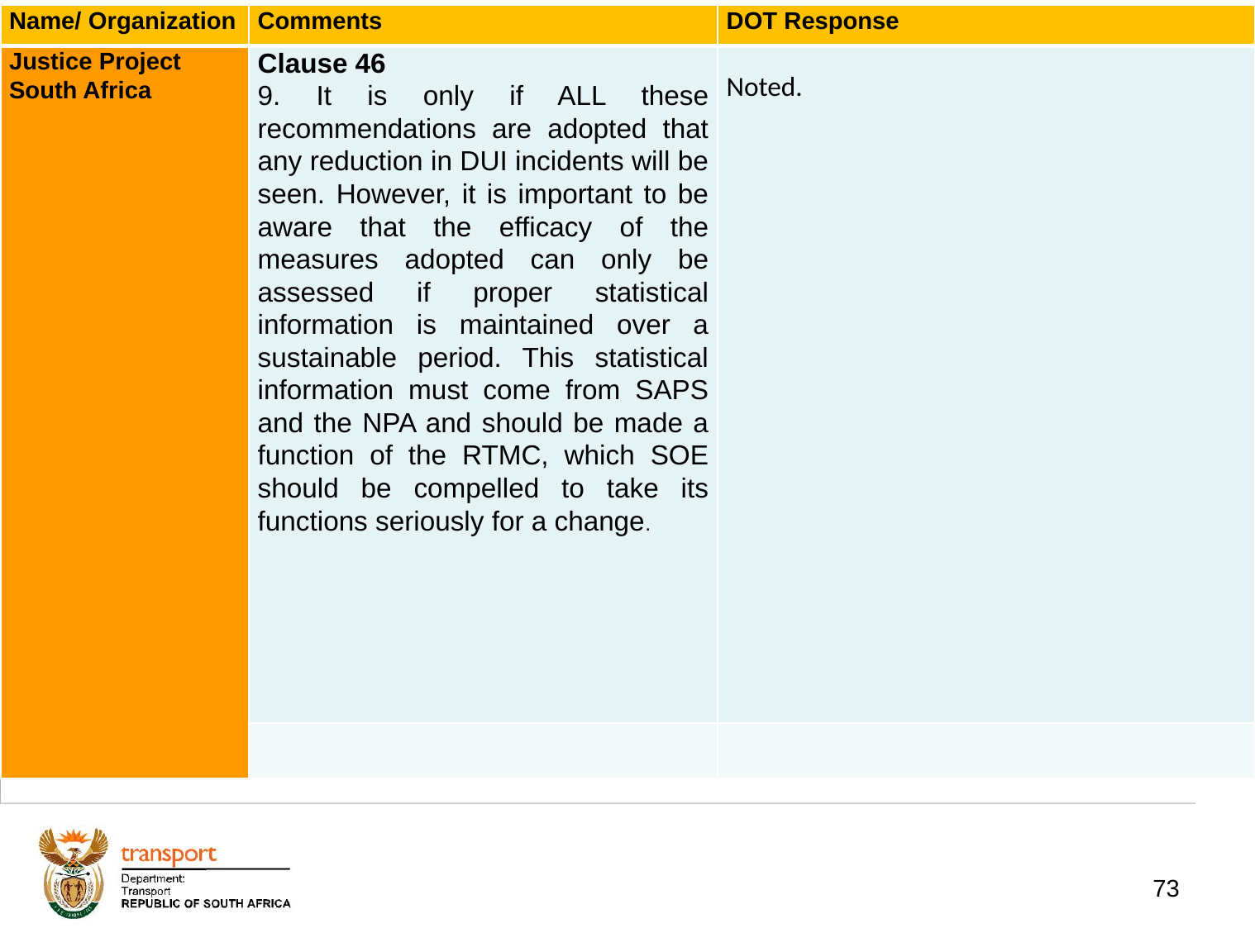

| Name/ Organization | Comments | DOT Response |
| --- | --- | --- |
| Justice Project South Africa | Clause 46 9. It is only if ALL these recommendations are adopted that any reduction in DUI incidents will be seen. However, it is important to be aware that the efficacy of the measures adopted can only be assessed if proper statistical information is maintained over a sustainable period. This statistical information must come from SAPS and the NPA and should be made a function of the RTMC, which SOE should be compelled to take its functions seriously for a change. | Noted. |
|  |  |  |
# 1. Background
73